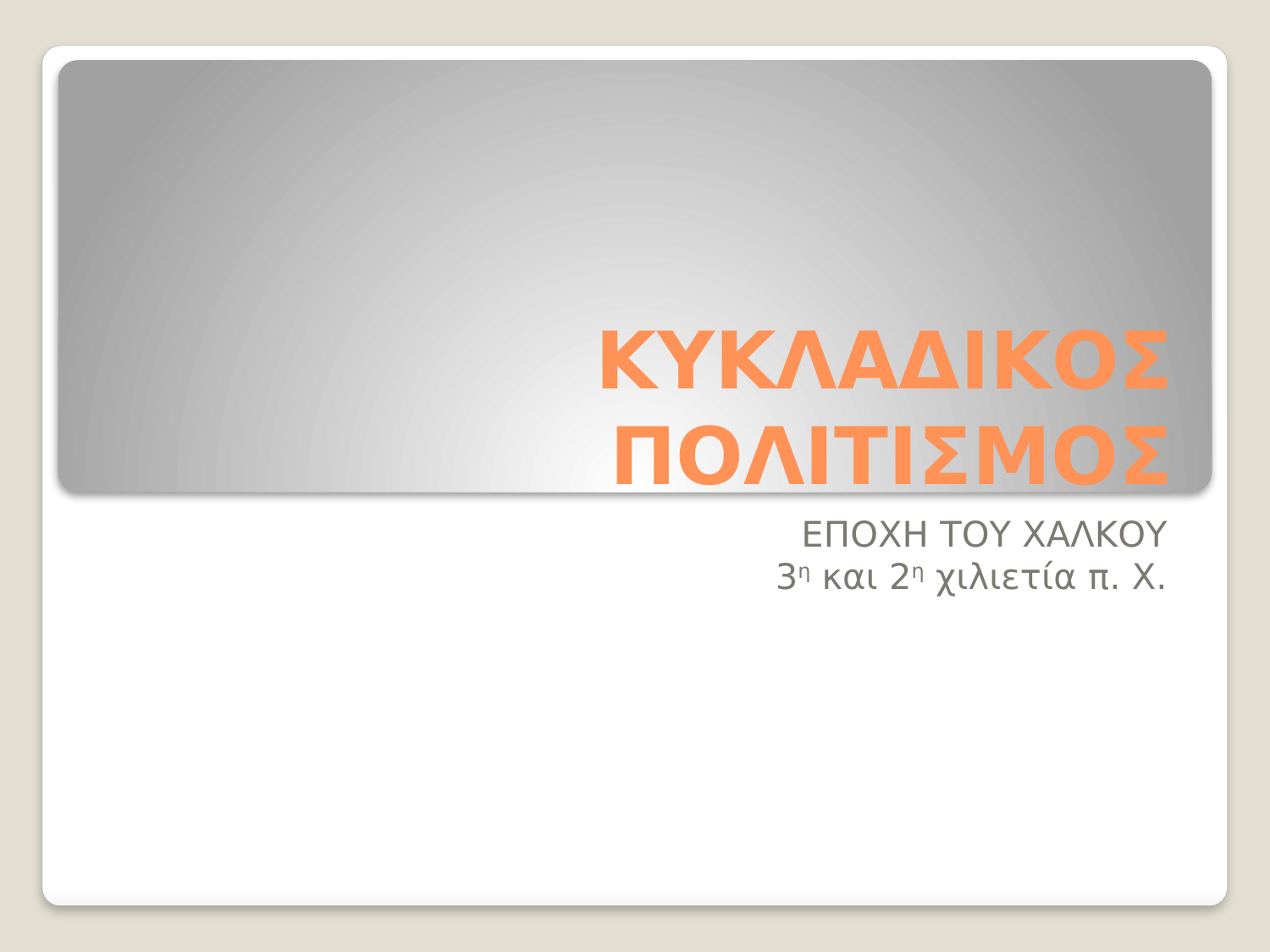

# ΚΥΚΛΑΔΙΚΟΣ ΠΟΛΙΤΙΣΜΟΣ
ΕΠΟΧΗ ΤΟΥ ΧΑΛΚΟΥ
3η και 2η χιλιετία π. Χ.